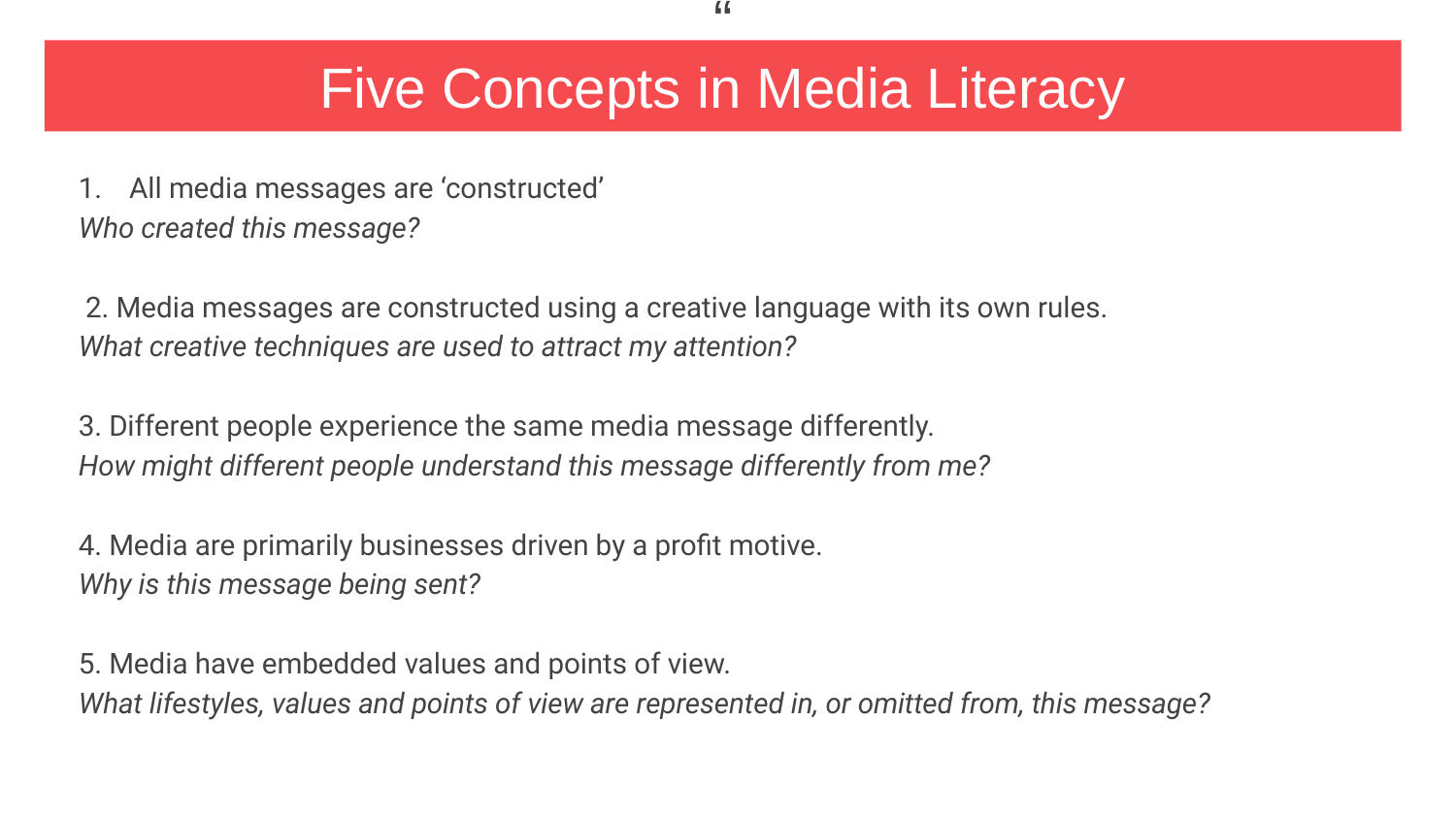

# “ Five Concepts in Media Literacy
All media messages are ‘constructed’
Who created this message?

 2. Media messages are constructed using a creative language with its own rules.
What creative techniques are used to attract my attention?

3. Different people experience the same media message differently.
How might different people understand this message differently from me?

4. Media are primarily businesses driven by a profit motive.
Why is this message being sent?

5. Media have embedded values and points of view.
What lifestyles, values and points of view are represented in, or omitted from, this message?